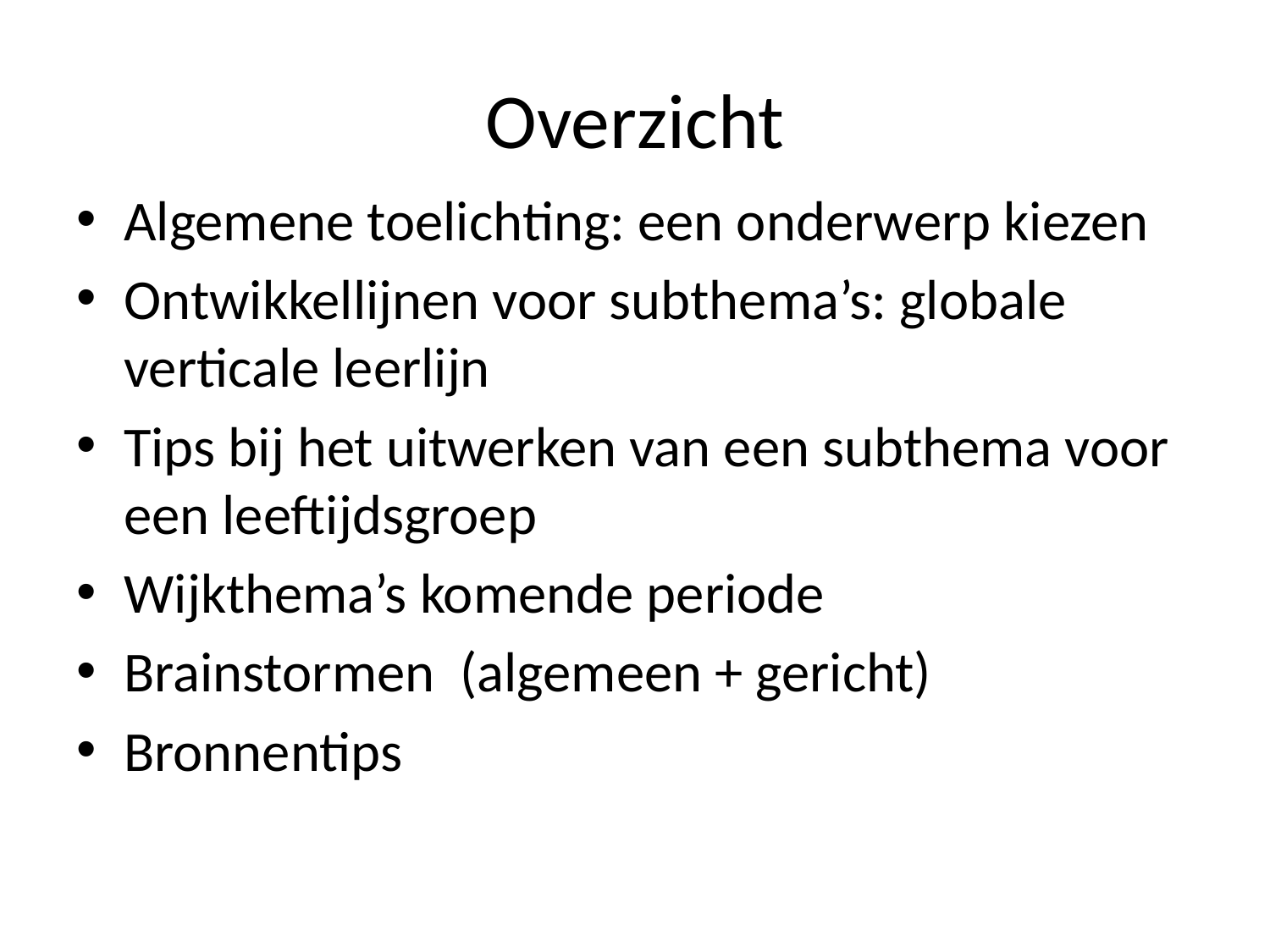

# Overzicht
Algemene toelichting: een onderwerp kiezen
Ontwikkellijnen voor subthema’s: globale verticale leerlijn
Tips bij het uitwerken van een subthema voor een leeftijdsgroep
Wijkthema’s komende periode
Brainstormen  (algemeen + gericht)
Bronnentips